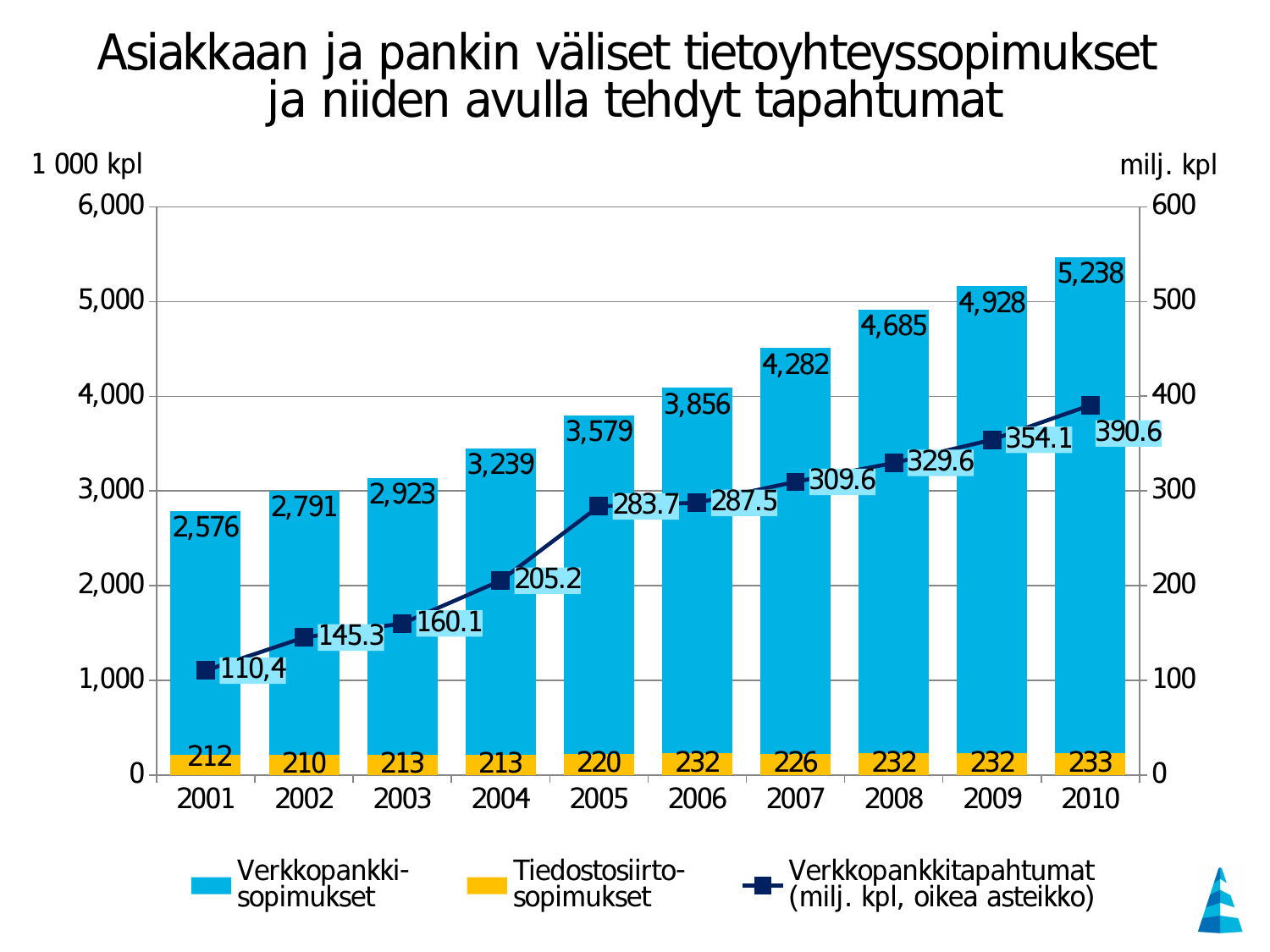

### Chart

| Category | Tiedostosiirto-
sopimukset | Verkkopankki-
sopimukset | Verkkopankkitapahtumat
(milj. kpl, oikea asteikko) |
|---|---|---|---|
| 2001 | 211.584 | 2576.225 | 110.387 |
| 2002 | 210.383 | 2790.654 | 145.261 |
| 2003 | 213.464 | 2922.97 | 160.05 |
| 2004 | 212.897 | 3238.808 | 205.176 |
| 2005 | 220.423 | 3579.288 | 283.677 |
| 2006 | 232.458 | 3855.941 | 287.518 |
| 2007 | 225.857 | 4281.587 | 309.585 |
| 2008 | 231.503 | 4685.017 | 329.553 |
| 2009 | 232.155 | 4928.36 | 354.078 |
| 2010 | 232.674 | 5238.211 | 390.573 |